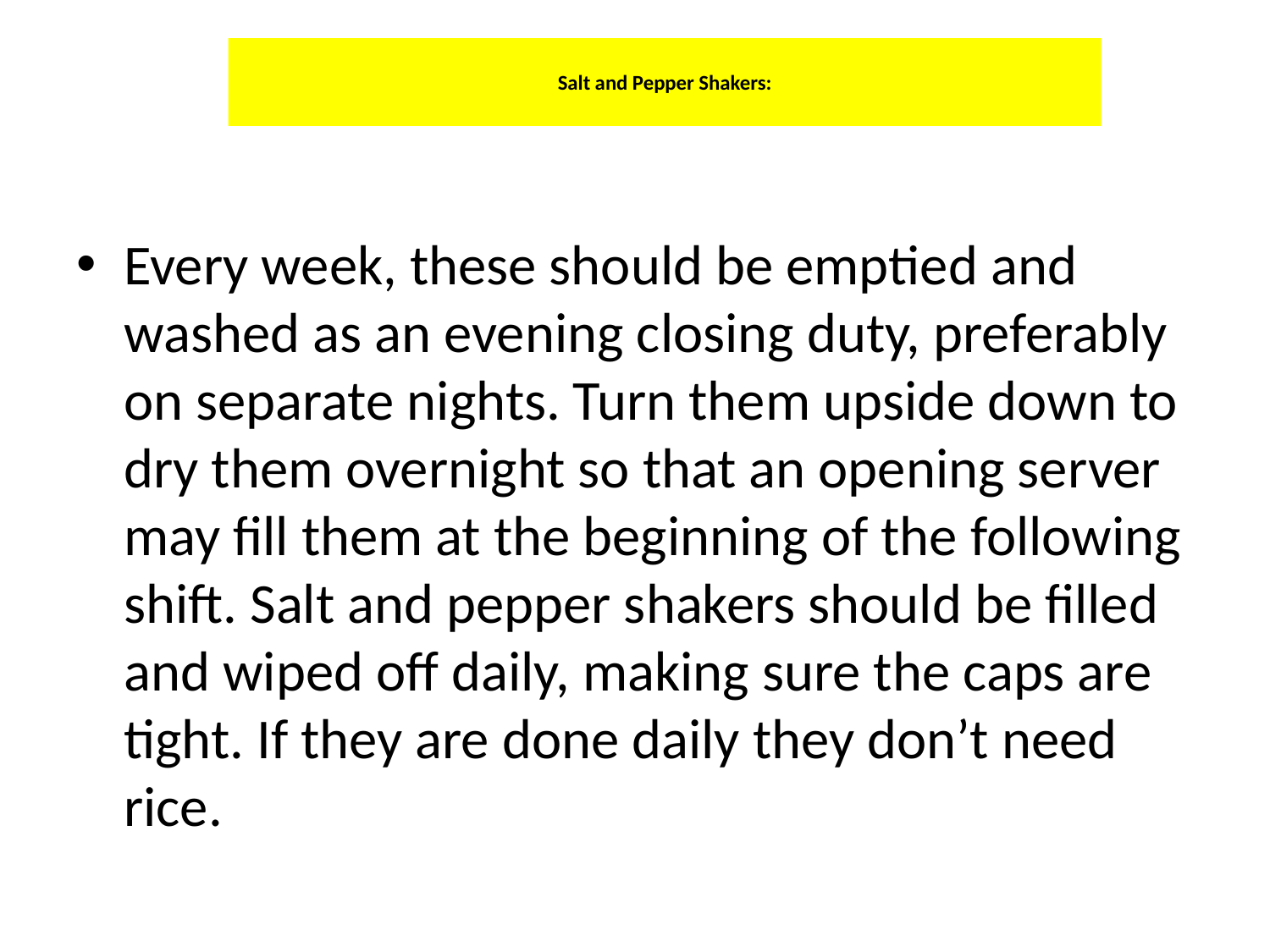

# Salt and Pepper Shakers:
Every week, these should be emptied and washed as an evening closing duty, preferably on separate nights. Turn them upside down to dry them overnight so that an opening server may fill them at the beginning of the following shift. Salt and pepper shakers should be filled and wiped off daily, making sure the caps are tight. If they are done daily they don’t need rice.